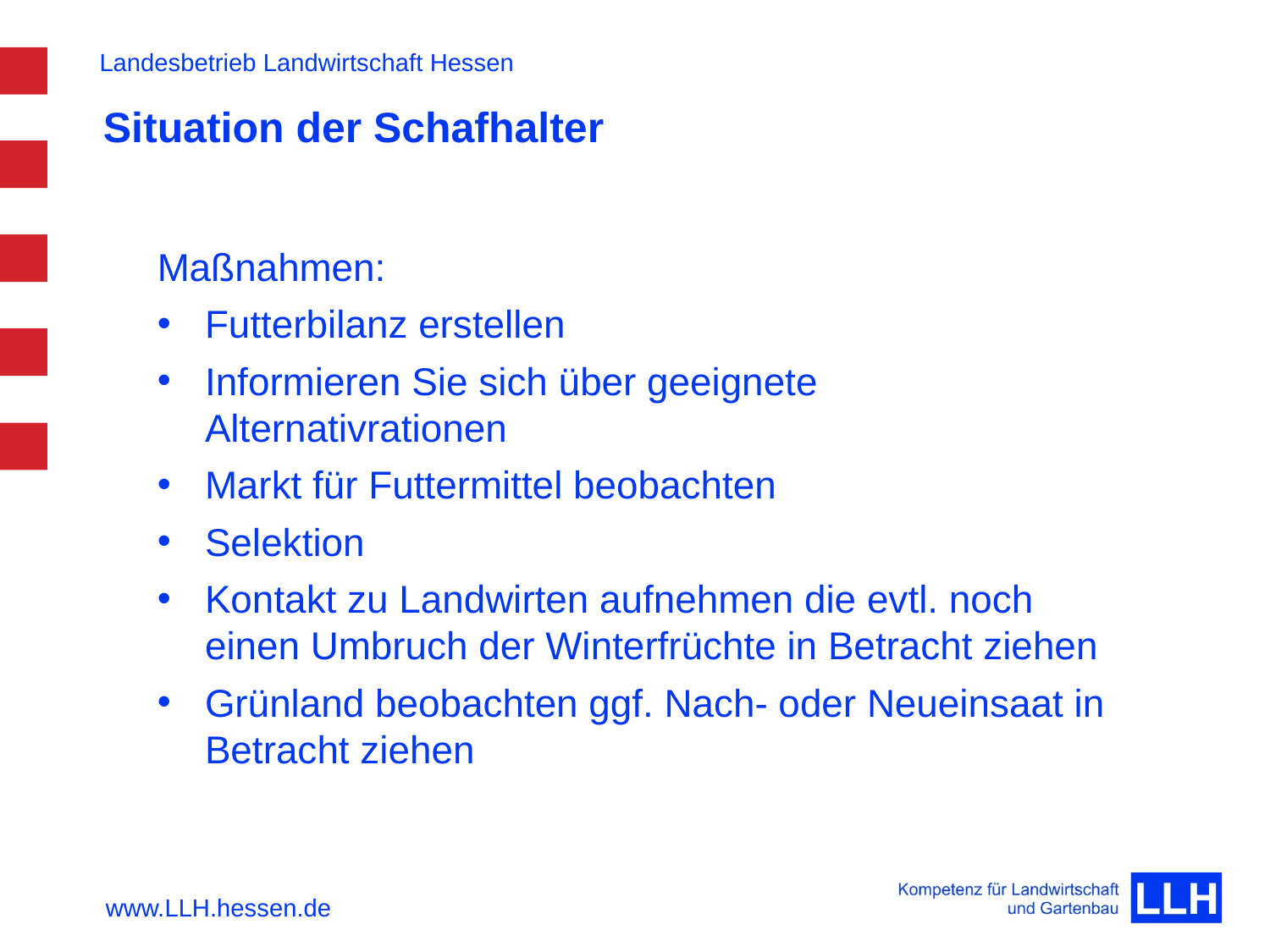

# Situation der Schafhalter
Maßnahmen:
Futterbilanz erstellen
Informieren Sie sich über geeignete Alternativrationen
Markt für Futtermittel beobachten
Selektion
Kontakt zu Landwirten aufnehmen die evtl. noch einen Umbruch der Winterfrüchte in Betracht ziehen
Grünland beobachten ggf. Nach- oder Neueinsaat in Betracht ziehen